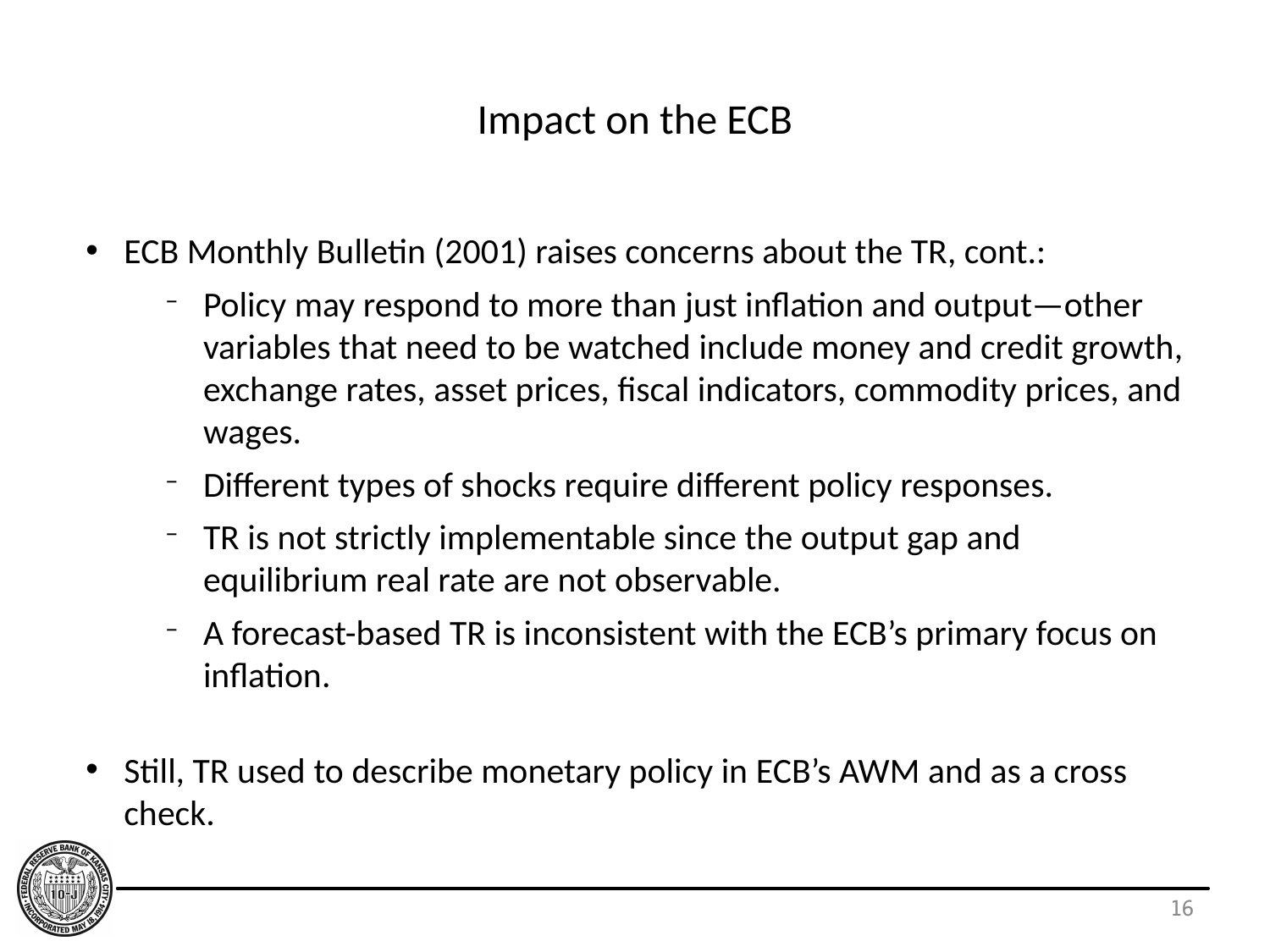

# Impact on the ECB
ECB Monthly Bulletin (2001) raises concerns about the TR, cont.:
Policy may respond to more than just inflation and output—other variables that need to be watched include money and credit growth, exchange rates, asset prices, fiscal indicators, commodity prices, and wages.
Different types of shocks require different policy responses.
TR is not strictly implementable since the output gap and equilibrium real rate are not observable.
A forecast-based TR is inconsistent with the ECB’s primary focus on inflation.

Still, TR used to describe monetary policy in ECB’s AWM and as a cross check.
16